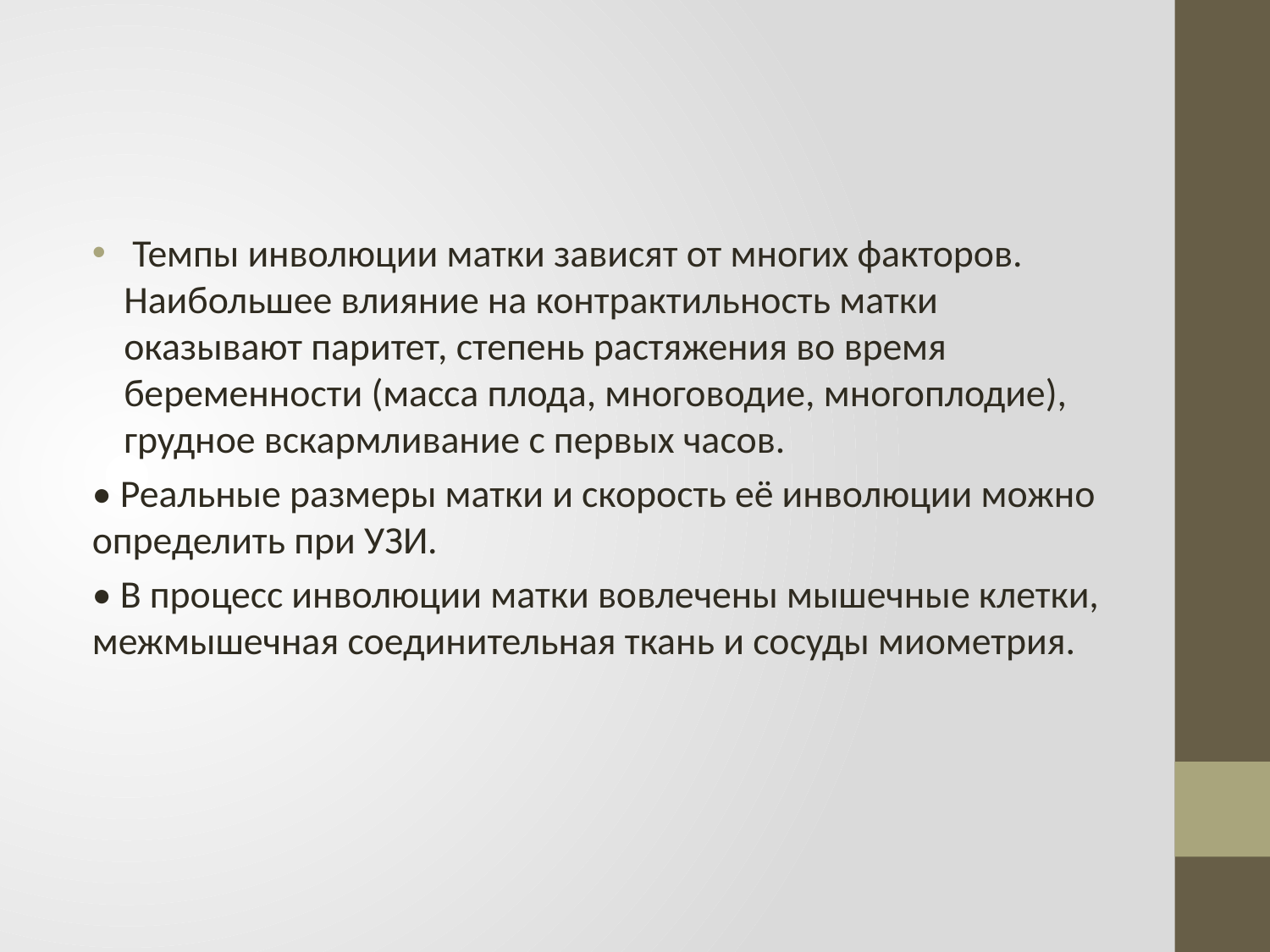

Темпы инволюции матки зависят от многих факторов. Наибольшее влияние на контрактильность матки оказывают паритет, степень растяжения во время беременности (масса плода, многоводие, многоплодие), грудное вскармливание с первых часов.
• Реальные размеры матки и скорость её инволюции можно определить при УЗИ.
• В процесс инволюции матки вовлечены мышечные клетки, межмышечная соединительная ткань и сосуды миометрия.